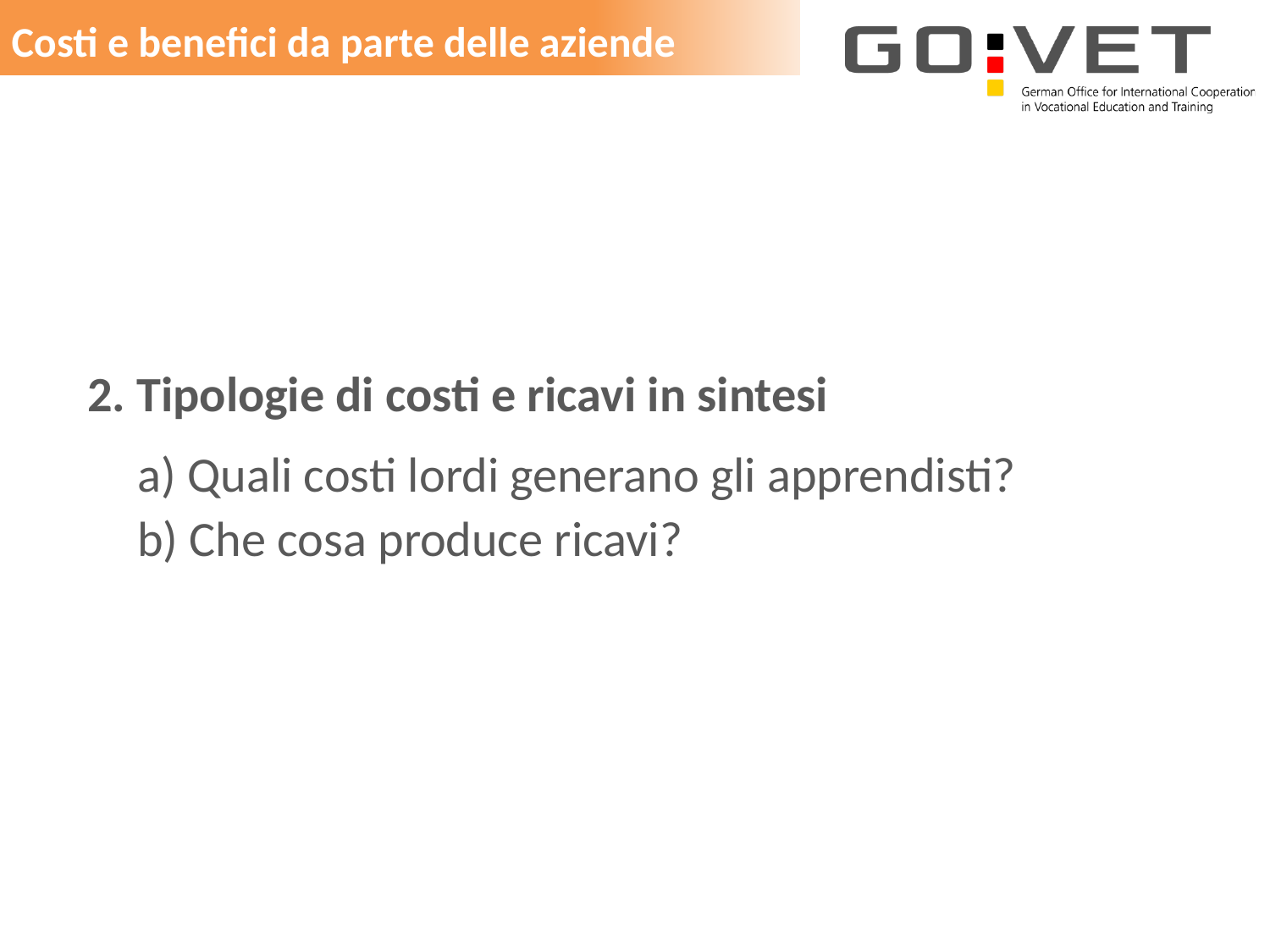

Costi e benefici da parte delle aziende
2. Tipologie di costi e ricavi in sintesi

	a) Quali costi lordi generano gli apprendisti?
	b) Che cosa produce ricavi?